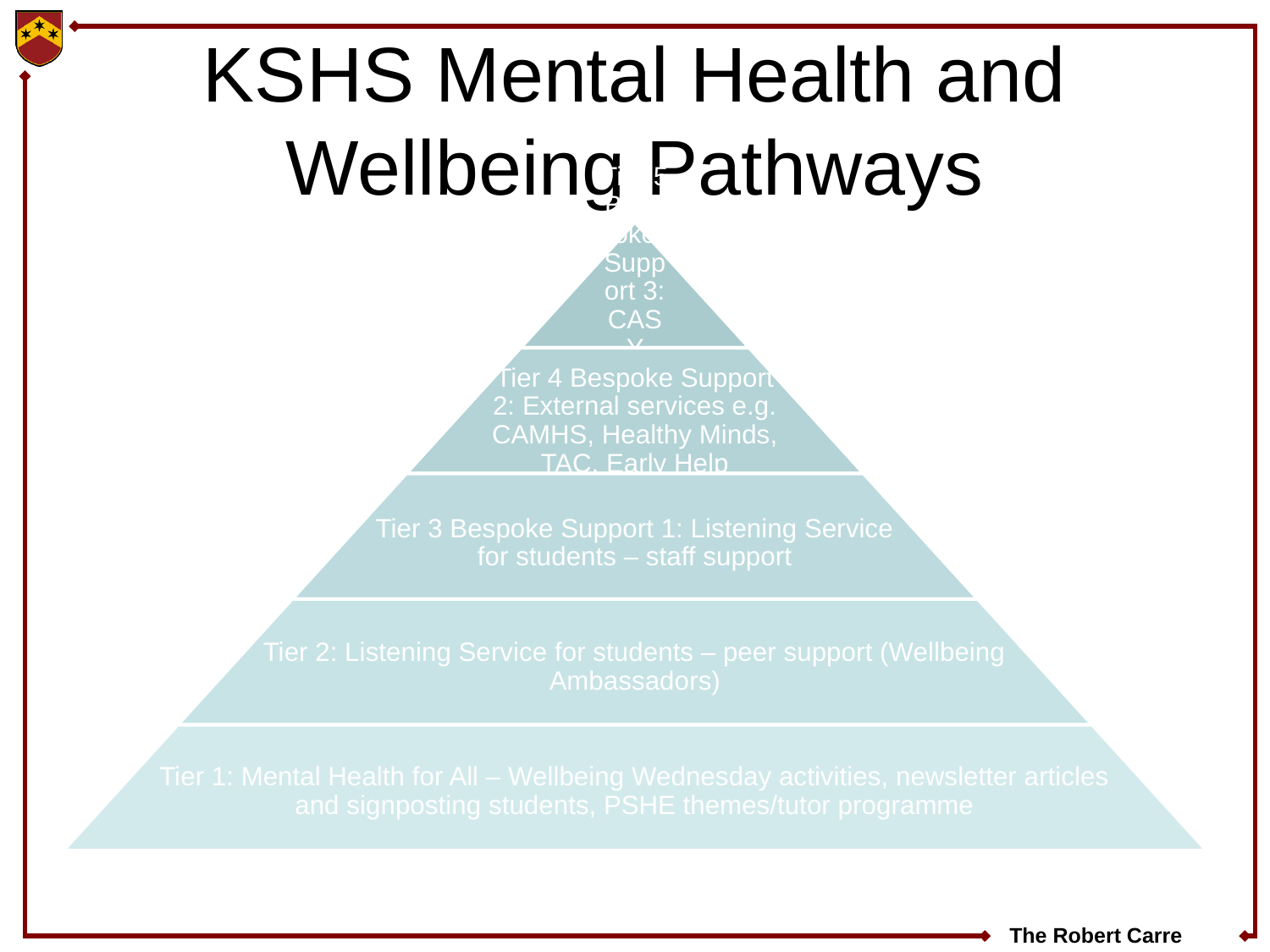

# KSHS Mental Health and Wellbeing Pathways
Tier 5 Bespoke Support 3: CASY counselling
Tier 4 Bespoke Support 2: External services e.g. CAMHS, Healthy Minds, TAC, Early Help
Tier 3 Bespoke Support 1: Listening Service for students – staff support
Tier 2: Listening Service for students – peer support (Wellbeing Ambassadors)
Tier 1: Mental Health for All – Wellbeing Wednesday activities, newsletter articles and signposting students, PSHE themes/tutor programme